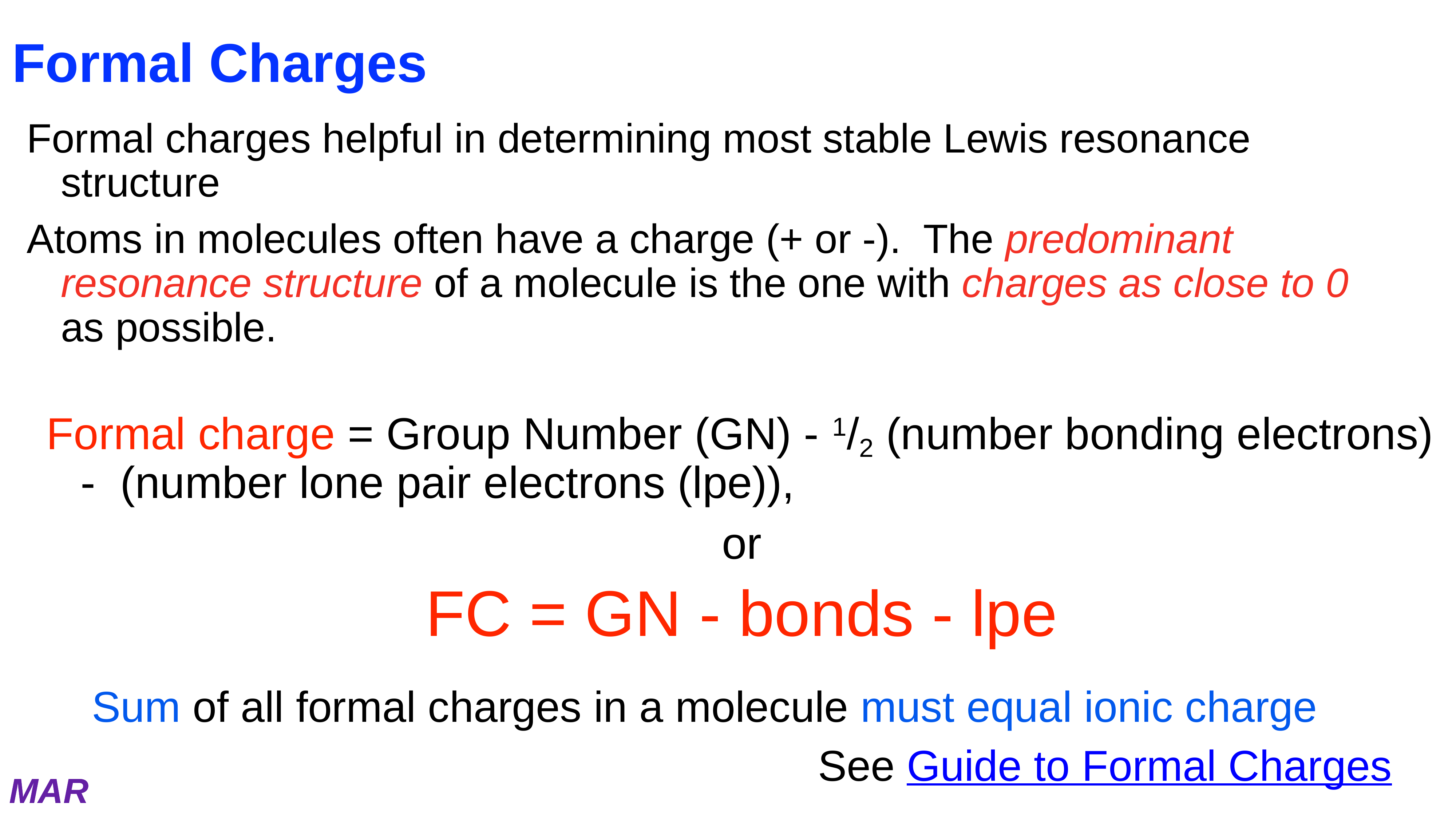

# Formal Charges
Formal charges helpful in determining most stable Lewis resonance structure
Atoms in molecules often have a charge (+ or -).  The predominant resonance structure of a molecule is the one with charges as close to 0 as possible.
Formal charge = Group Number (GN) - 1/2 (number bonding electrons) -  (number lone pair electrons (lpe)),
or
FC = GN - bonds - lpe

Sum of all formal charges in a molecule must equal ionic charge
See Guide to Formal Charges
MAR